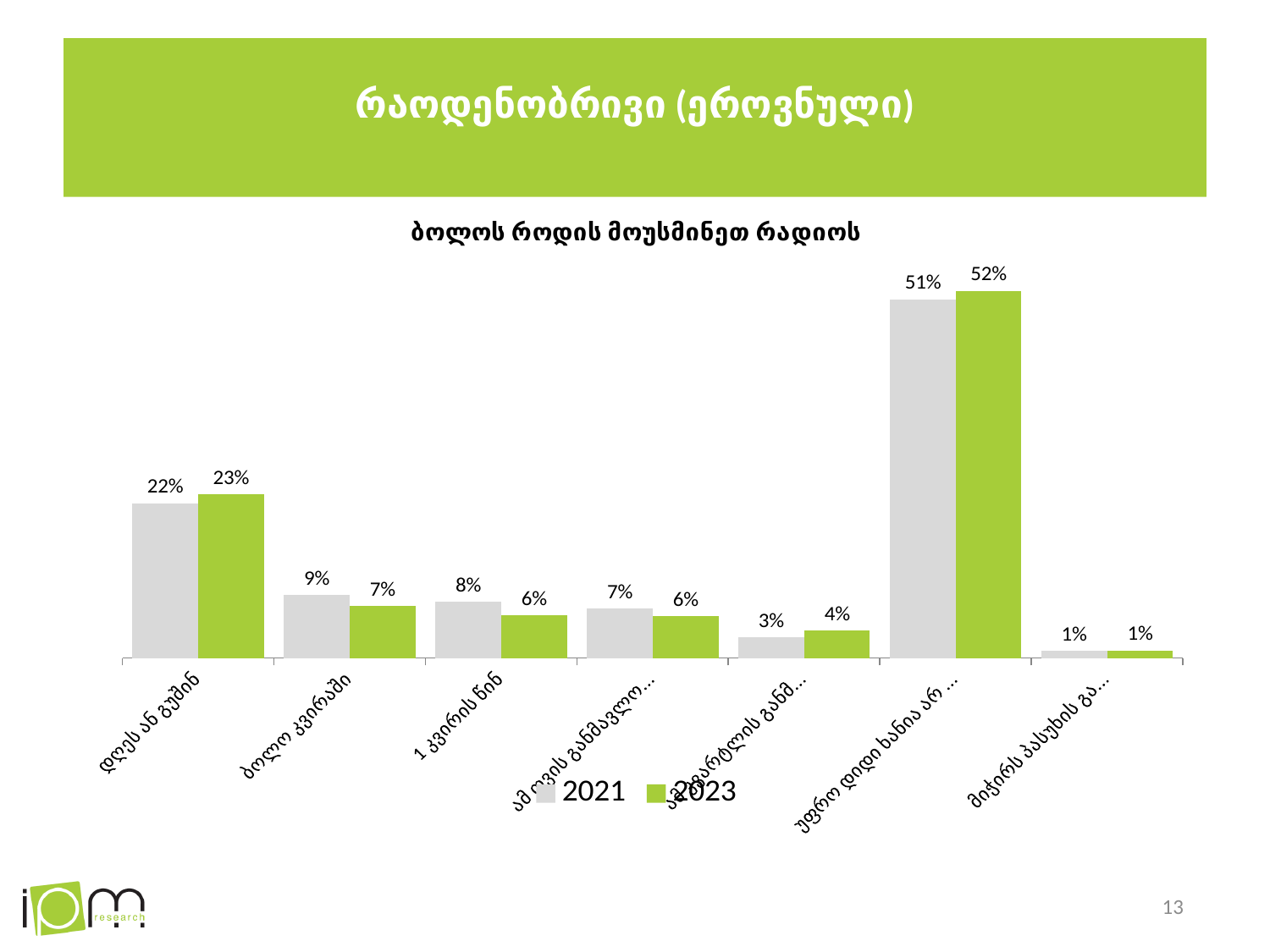

# რაოდენობრივი (ეროვნული)

### Chart: ბოლოს როდის მოუსმინეთ რადიოს

| Category | 2021 | 2023 |
|---|---|---|
| დღეს ან გუშინ | 0.22 | 0.233 |
| ბოლო კვირაში | 0.09 | 0.074 |
| 1 კვირის წინ | 0.08 | 0.061 |
| ამ თვის განმავლობაში | 0.07 | 0.06 |
| ამ კვარტლის განმავლობაში | 0.03 | 0.039 |
| უფრო დიდი ხანია არ მომისმენია | 0.51 | 0.522 |
| მიჭირს პასუხის გაცემა | 0.01 | 0.011 |
13